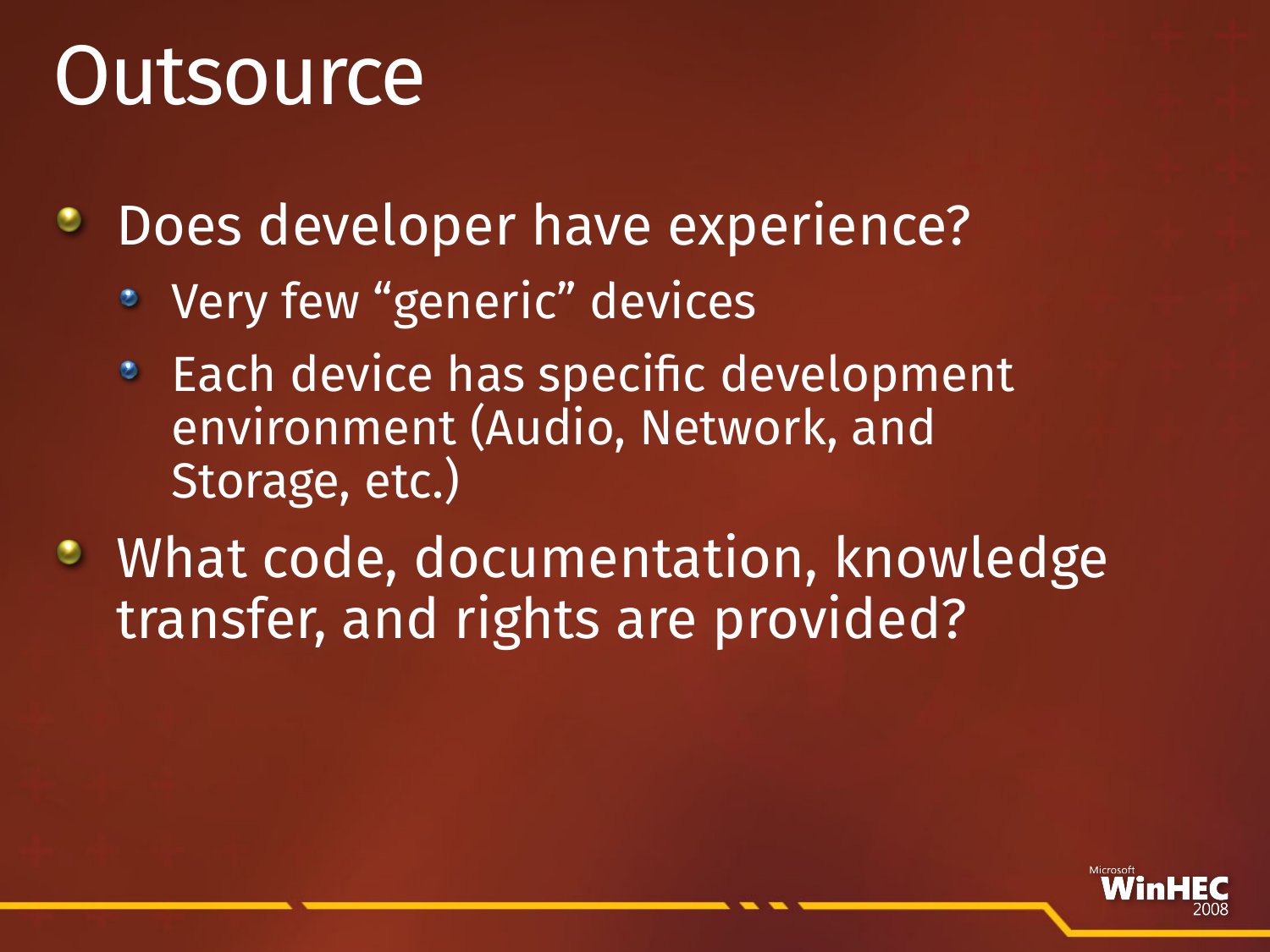

# Outsource
Does developer have experience?
Very few “generic” devices
Each device has specific development environment (Audio, Network, and
Storage, etc.)
What code, documentation, knowledge transfer, and rights are provided?